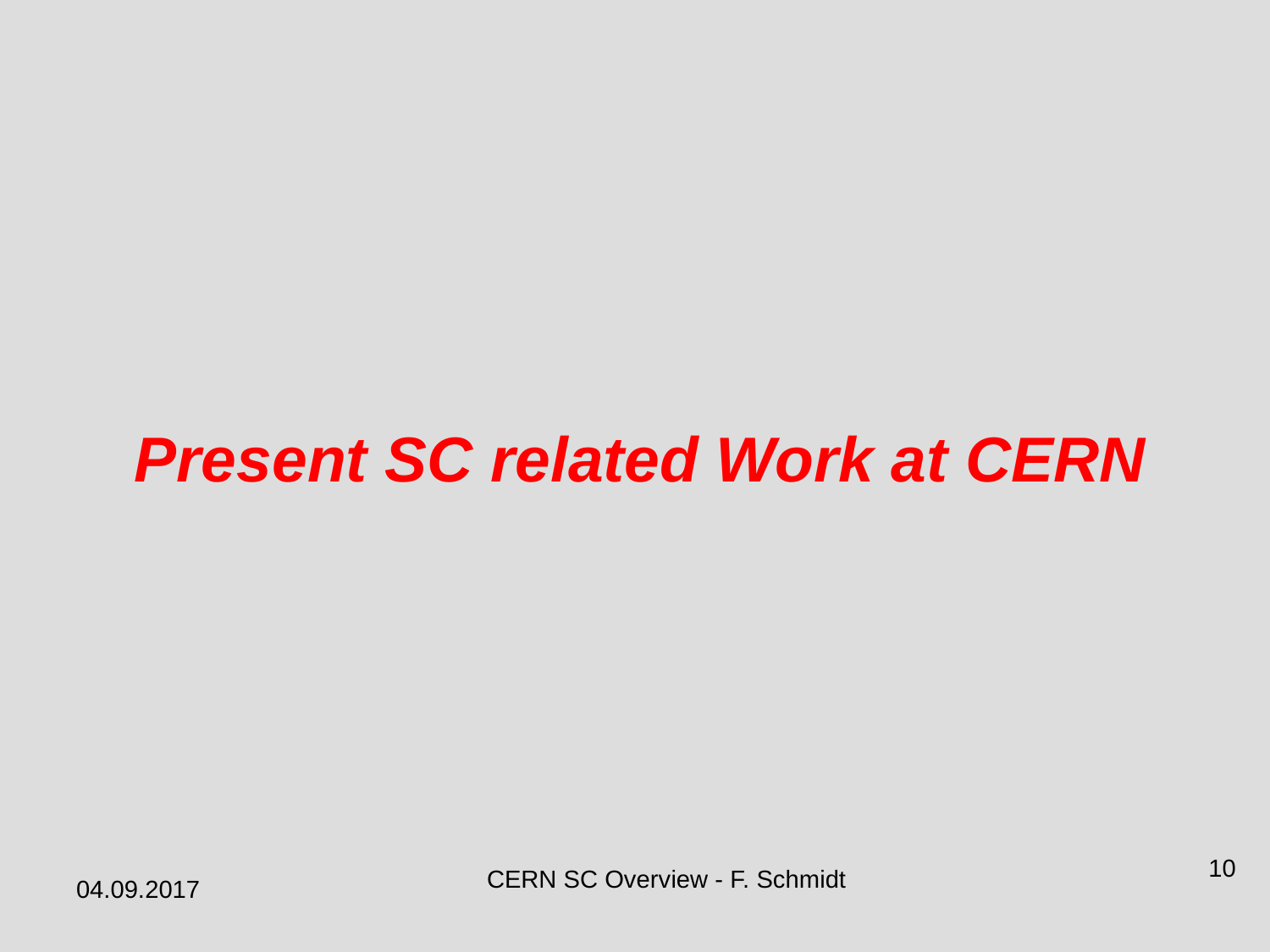

Present SC related Work at CERN
10
CERN SC Overview - F. Schmidt
04.09.2017